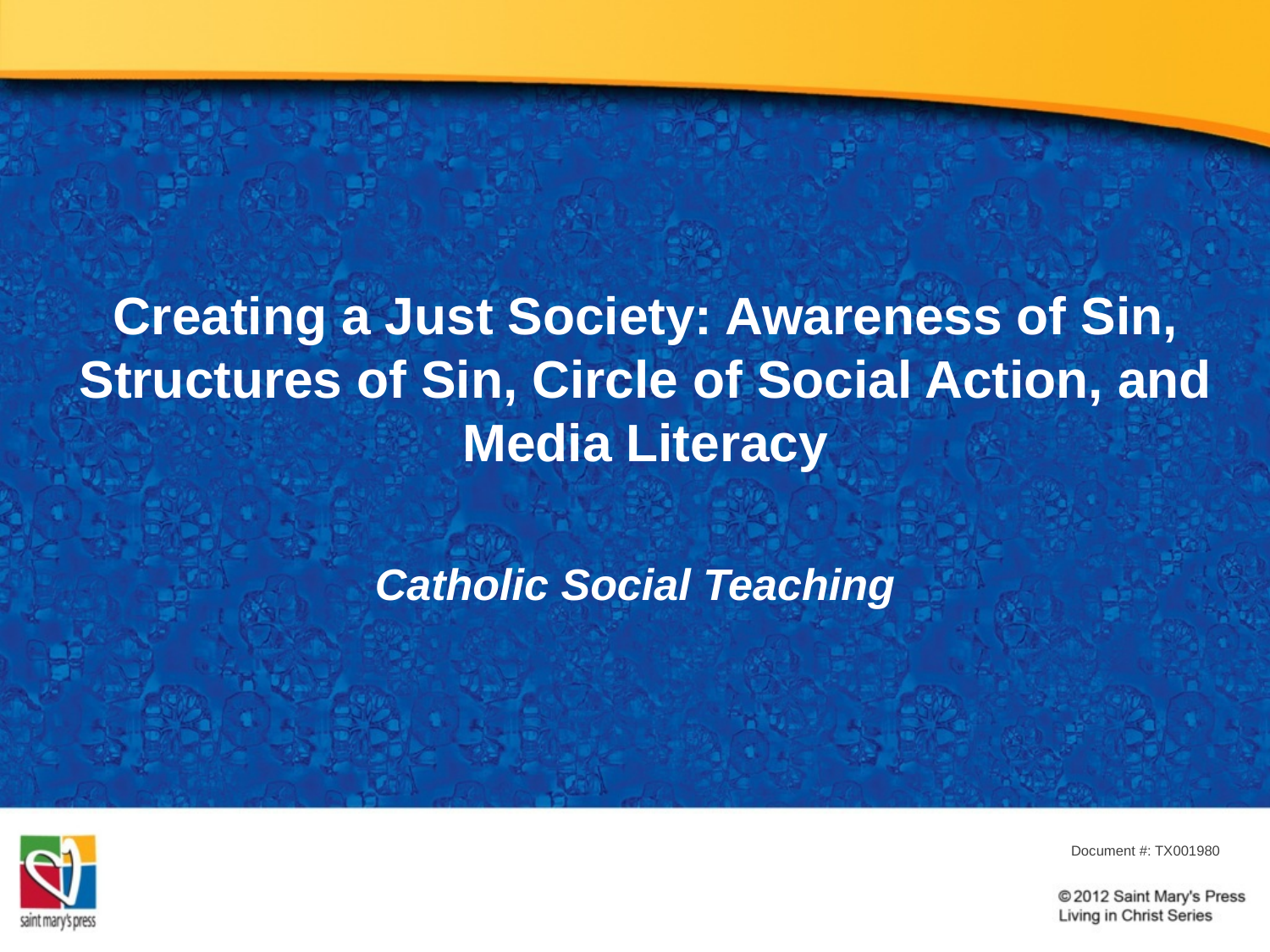

# Creating a Just Society: Awareness of Sin, Structures of Sin, Circle of Social Action, and Media Literacy
Catholic Social Teaching
Document #: TX001980